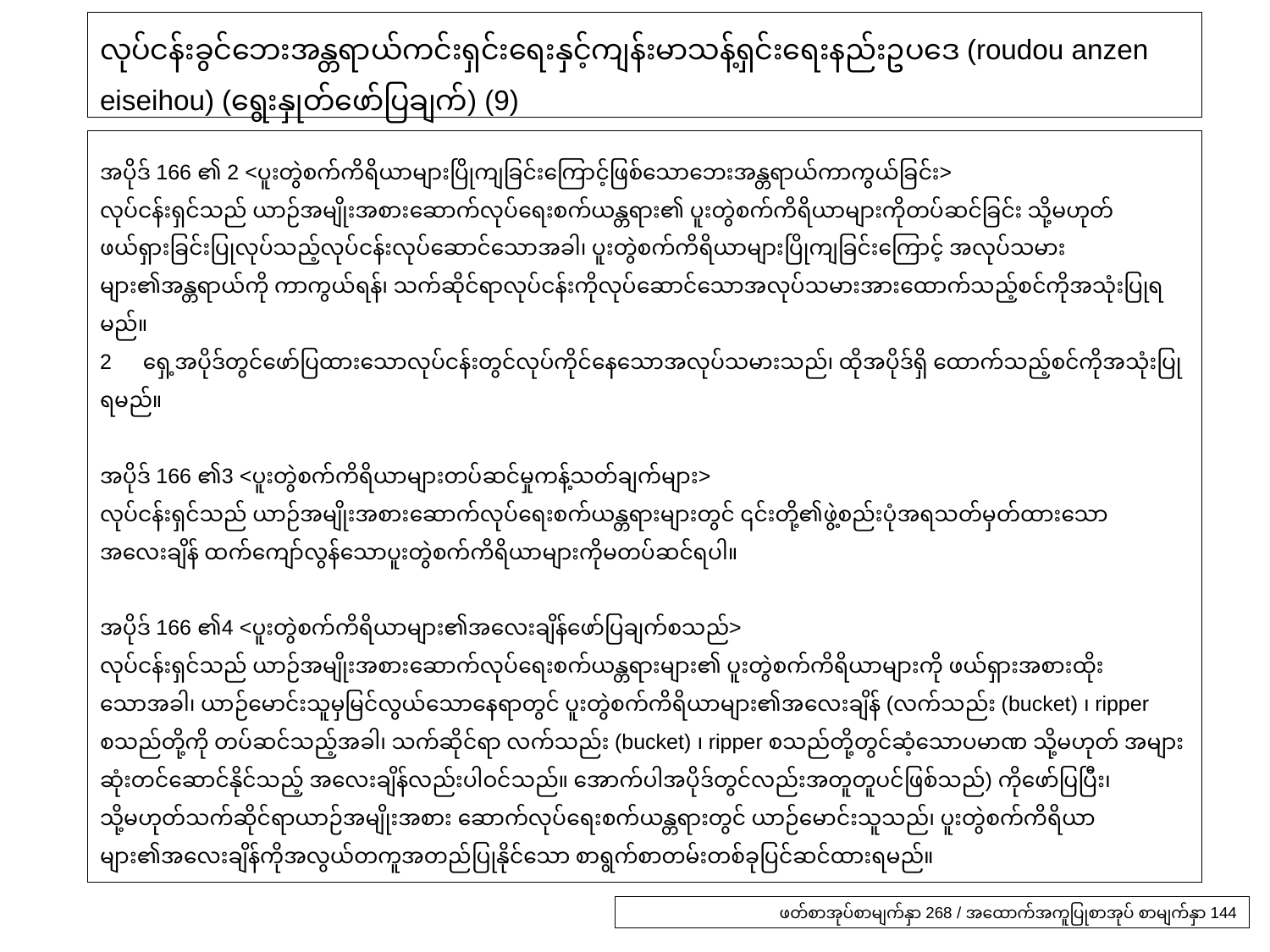

# လုပ်ငန်းခွင်ဘေးအန္တရာယ်ကင်းရှင်းရေးနှင့်ကျန်းမာသန့်ရှင်းရေးနည်းဥပဒေ (roudou anzen eiseihou) (ရွေးနှုတ်ဖော်ပြချက်) (9)
အပိုဒ် 166 ၏ 2 <ပူးတွဲစက်ကိရိယာများပြိုကျခြင်းကြောင့်ဖြစ်သောဘေးအန္တရာယ်ကာကွယ်ခြင်း>
လုပ်ငန်းရှင်သည် ယာဉ်အမျိုးအစားဆောက်လုပ်ရေးစက်ယန္တရား၏ ပူးတွဲစက်ကိရိယာများကိုတပ်ဆင်ခြင်း သို့မဟုတ် ဖယ်ရှားခြင်းပြုလုပ်သည့်လုပ်ငန်းလုပ်ဆောင်သောအခါ၊ ပူးတွဲစက်ကိရိယာများပြိုကျခြင်းကြောင့် အလုပ်သမားများ၏အန္တရာယ်ကို ကာကွယ်ရန်၊ သက်ဆိုင်ရာလုပ်ငန်းကိုလုပ်ဆောင်သောအလုပ်သမားအားထောက်သည့်စင်ကိုအသုံးပြုရမည်။
2　ရှေ့အပိုဒ်တွင်ဖော်ပြထားသောလုပ်ငန်းတွင်လုပ်ကိုင်နေသောအလုပ်သမားသည်၊ ထိုအပိုဒ်ရှိ ထောက်သည့်စင်ကိုအသုံးပြုရမည်။

အပိုဒ် 166 ၏3 <ပူးတွဲစက်ကိရိယာများတပ်ဆင်မှုကန့်သတ်ချက်များ>
လုပ်ငန်းရှင်သည် ယာဉ်အမျိုးအစားဆောက်လုပ်ရေးစက်ယန္တရားများတွင် ၎င်းတို့၏ဖွဲ့စည်းပုံအရသတ်မှတ်ထားသောအလေးချိန် ထက်ကျော်လွန်သောပူးတွဲစက်ကိရိယာများကိုမတပ်ဆင်ရပါ။

အပိုဒ် 166 ၏4 <ပူးတွဲစက်ကိရိယာများ၏အလေးချိန်ဖော်ပြချက်စသည်>
လုပ်ငန်းရှင်သည် ယာဉ်အမျိုးအစားဆောက်လုပ်ရေးစက်ယန္တရားများ၏ ပူးတွဲစက်ကိရိယာများကို ဖယ်ရှားအစားထိုးသောအခါ၊ ယာဉ်မောင်းသူမှမြင်လွယ်သောနေရာတွင် ပူးတွဲစက်ကိရိယာများ၏အလေးချိန် (လက်သည်း (bucket) ၊ ripper စသည်တို့ကို တပ်ဆင်သည့်အခါ၊ သက်ဆိုင်ရာ လက်သည်း (bucket) ၊ ripper စသည်တို့တွင်ဆံ့သောပမာဏ သို့မဟုတ် အများဆုံးတင်ဆောင်နိုင်သည့် အလေးချိန်လည်းပါဝင်သည်။ အောက်ပါအပိုဒ်တွင်လည်းအတူတူပင်ဖြစ်သည်) ကိုဖော်ပြပြီး၊ သို့မဟုတ်သက်ဆိုင်ရာယာဉ်အမျိုးအစား ဆောက်လုပ်ရေးစက်ယန္တရားတွင် ယာဉ်မောင်းသူသည်၊ ပူးတွဲစက်ကိရိယာများ၏အလေးချိန်ကိုအလွယ်တကူအတည်ပြုနိုင်သော စာရွက်စာတမ်းတစ်ခုပြင်ဆင်ထားရမည်။
ဖတ်စာအုပ်စာမျက်နှာ 268 / အထောက်အကူပြုစာအုပ် စာမျက်နှာ 144